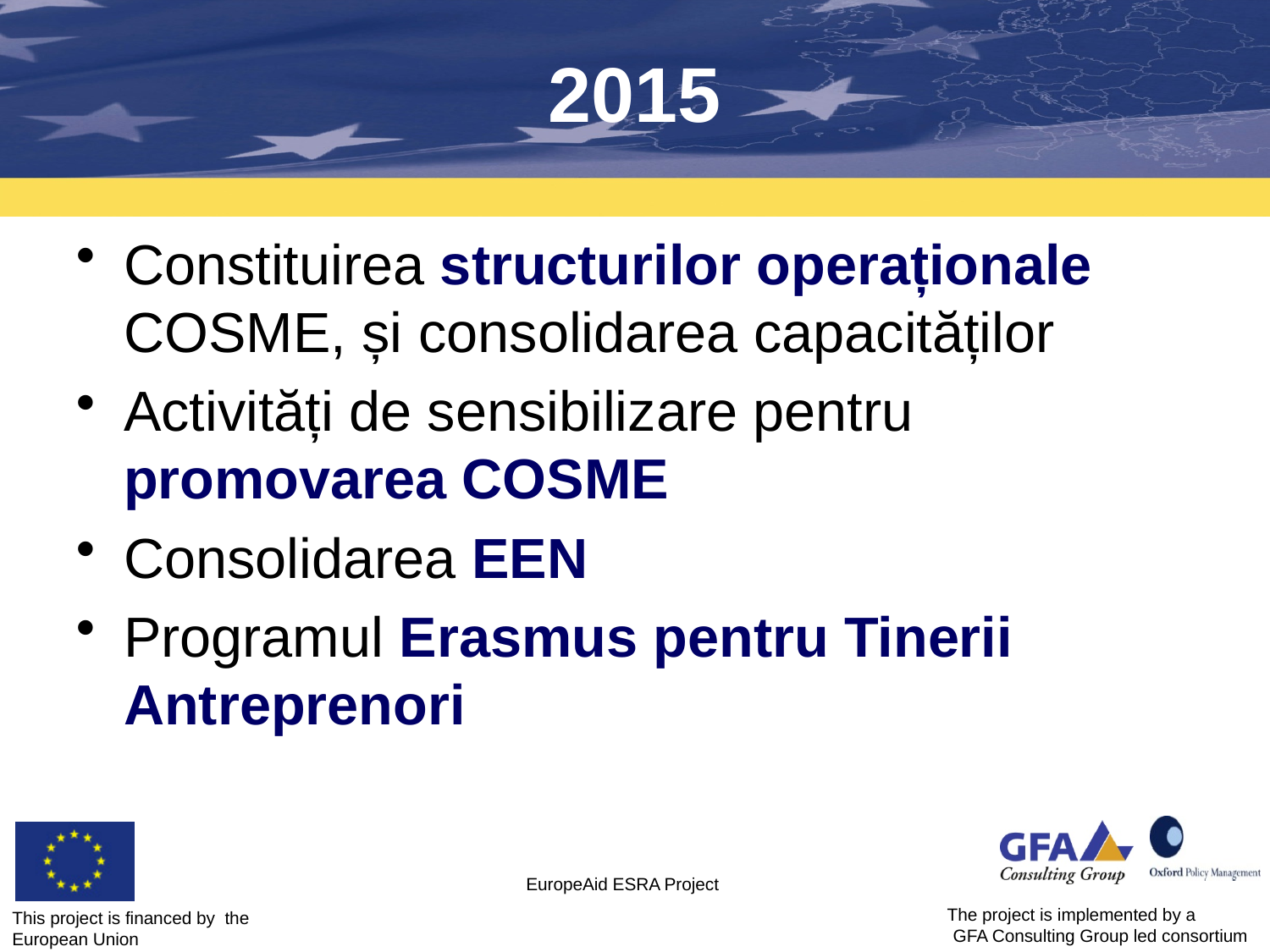

# 2015
Constituirea structurilor operaționale COSME, și consolidarea capacităților
Activități de sensibilizare pentru promovarea COSME
Consolidarea EEN
Programul Erasmus pentru Tinerii Antreprenori